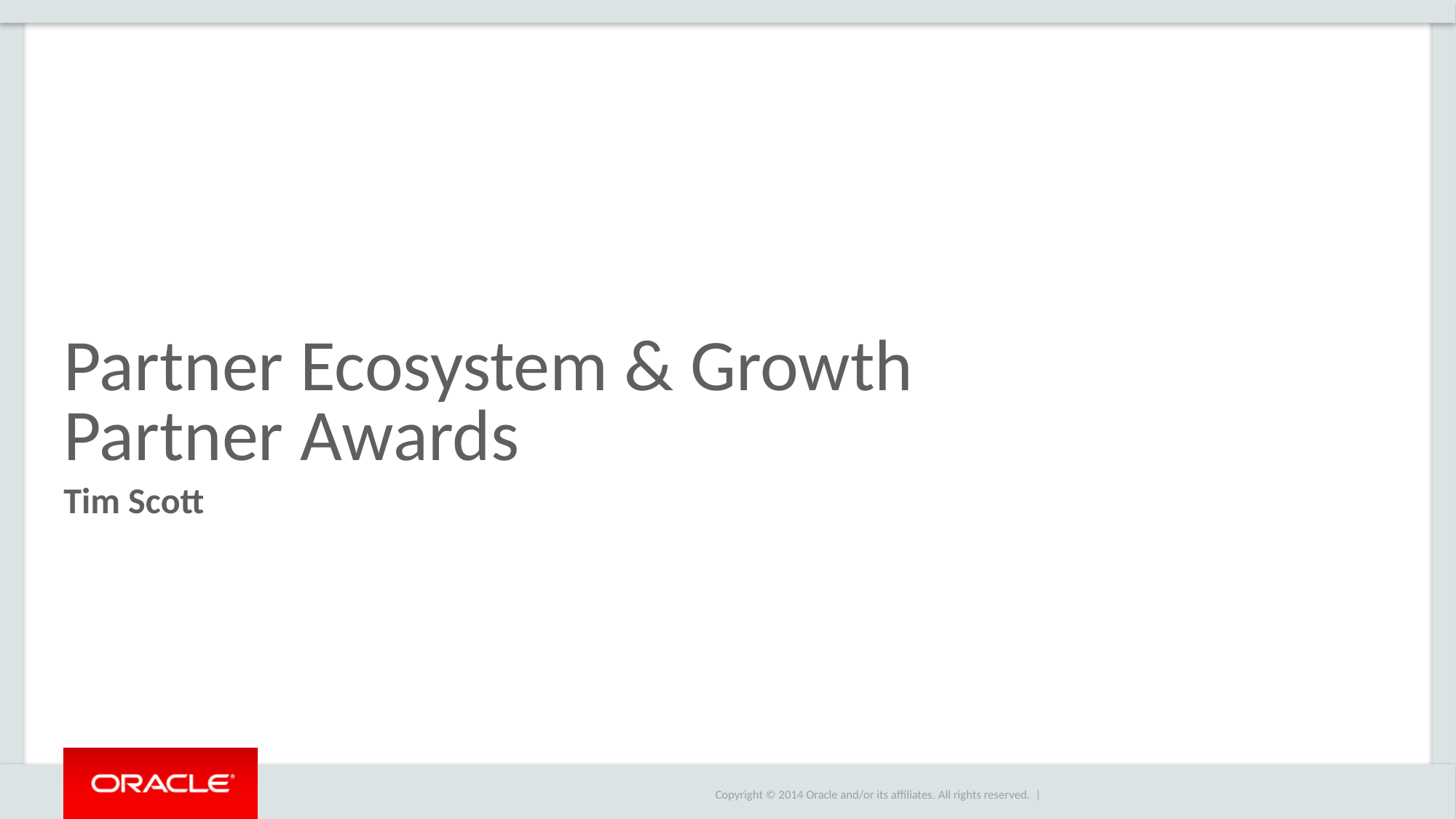

# Partner Ecosystem & Growth Partner Awards
Tim Scott